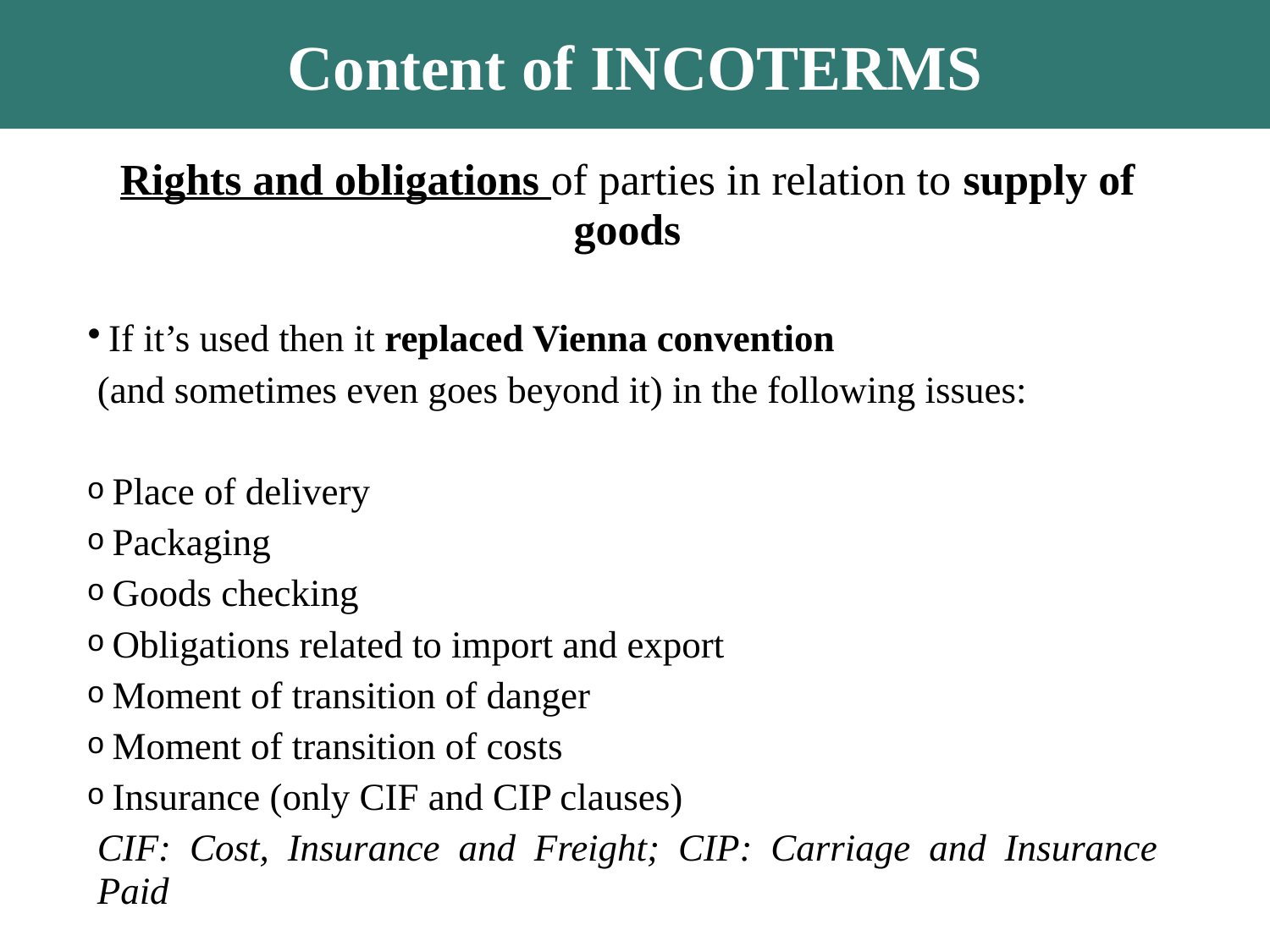

Content of INCOTERMS
Rights and obligations of parties in relation to supply of goods

If it’s used then it replaced Vienna convention
(and sometimes even goes beyond it) in the following issues:

Place of delivery
Packaging
Goods checking
Obligations related to import and export
Moment of transition of danger
Moment of transition of costs
Insurance (only CIF and CIP clauses)
		CIF: Cost, Insurance and Freight; CIP: Carriage and Insurance Paid